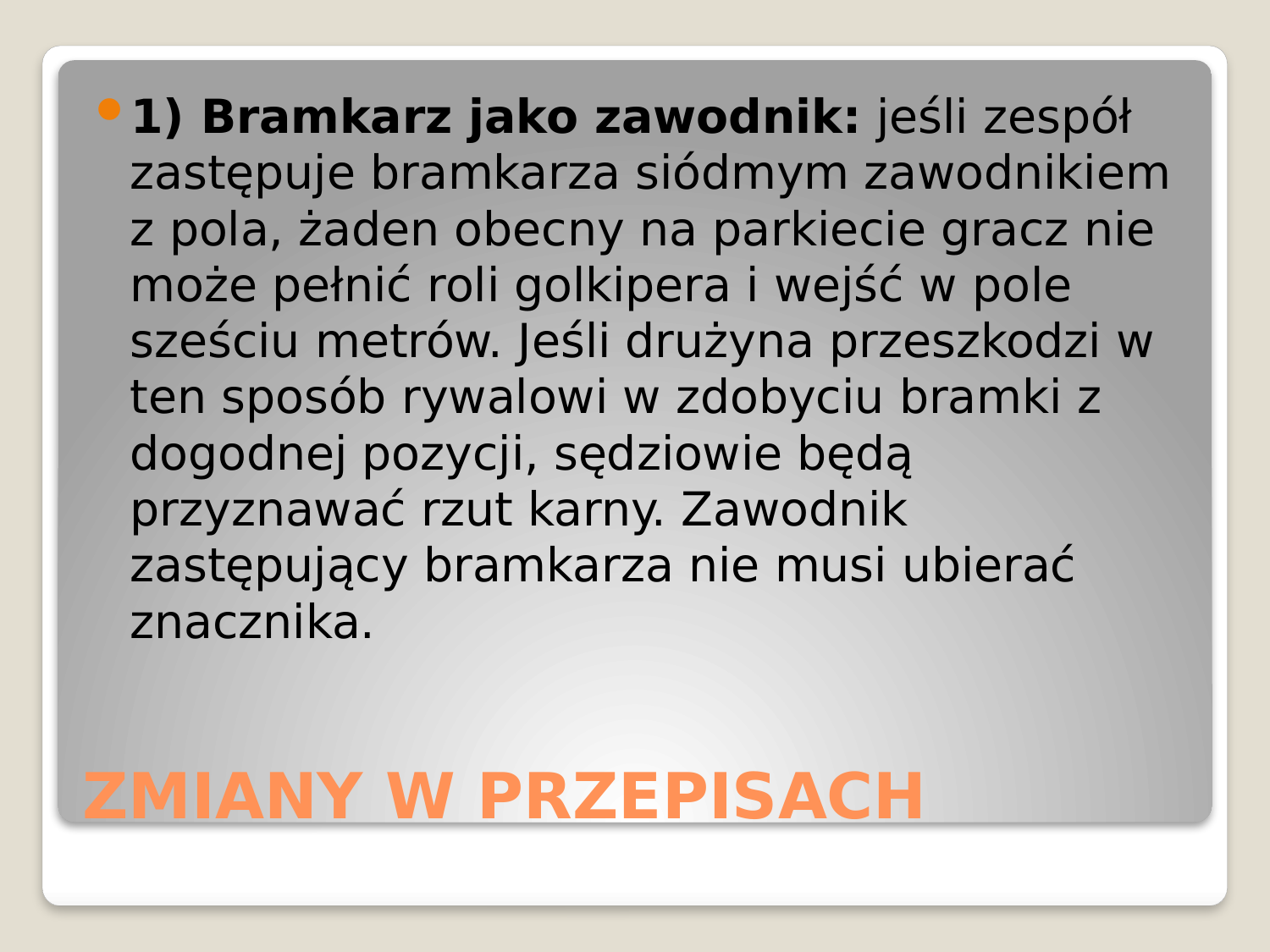

1) Bramkarz jako zawodnik: jeśli zespół zastępuje bramkarza siódmym zawodnikiem z pola, żaden obecny na parkiecie gracz nie może pełnić roli golkipera i wejść w pole sześciu metrów. Jeśli drużyna przeszkodzi w ten sposób rywalowi w zdobyciu bramki z dogodnej pozycji, sędziowie będą przyznawać rzut karny. Zawodnik zastępujący bramkarza nie musi ubierać znacznika.

# ZMIANY W PRZEPISACH